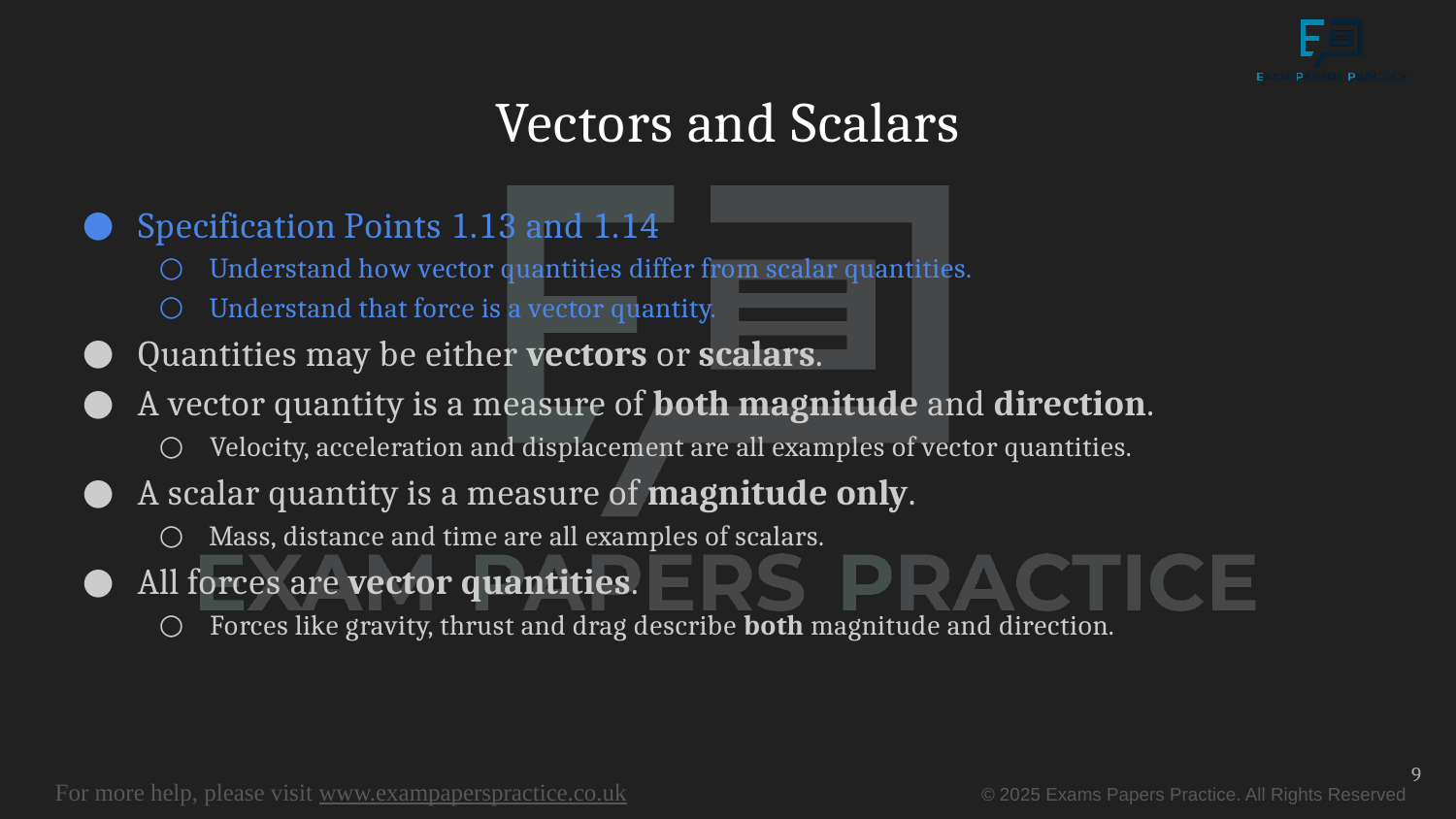

# Vectors and Scalars
Specification Points 1.13 and 1.14
Understand how vector quantities differ from scalar quantities.
Understand that force is a vector quantity.
Quantities may be either vectors or scalars.
A vector quantity is a measure of both magnitude and direction.
Velocity, acceleration and displacement are all examples of vector quantities.
A scalar quantity is a measure of magnitude only.
Mass, distance and time are all examples of scalars.
All forces are vector quantities.
Forces like gravity, thrust and drag describe both magnitude and direction.
9